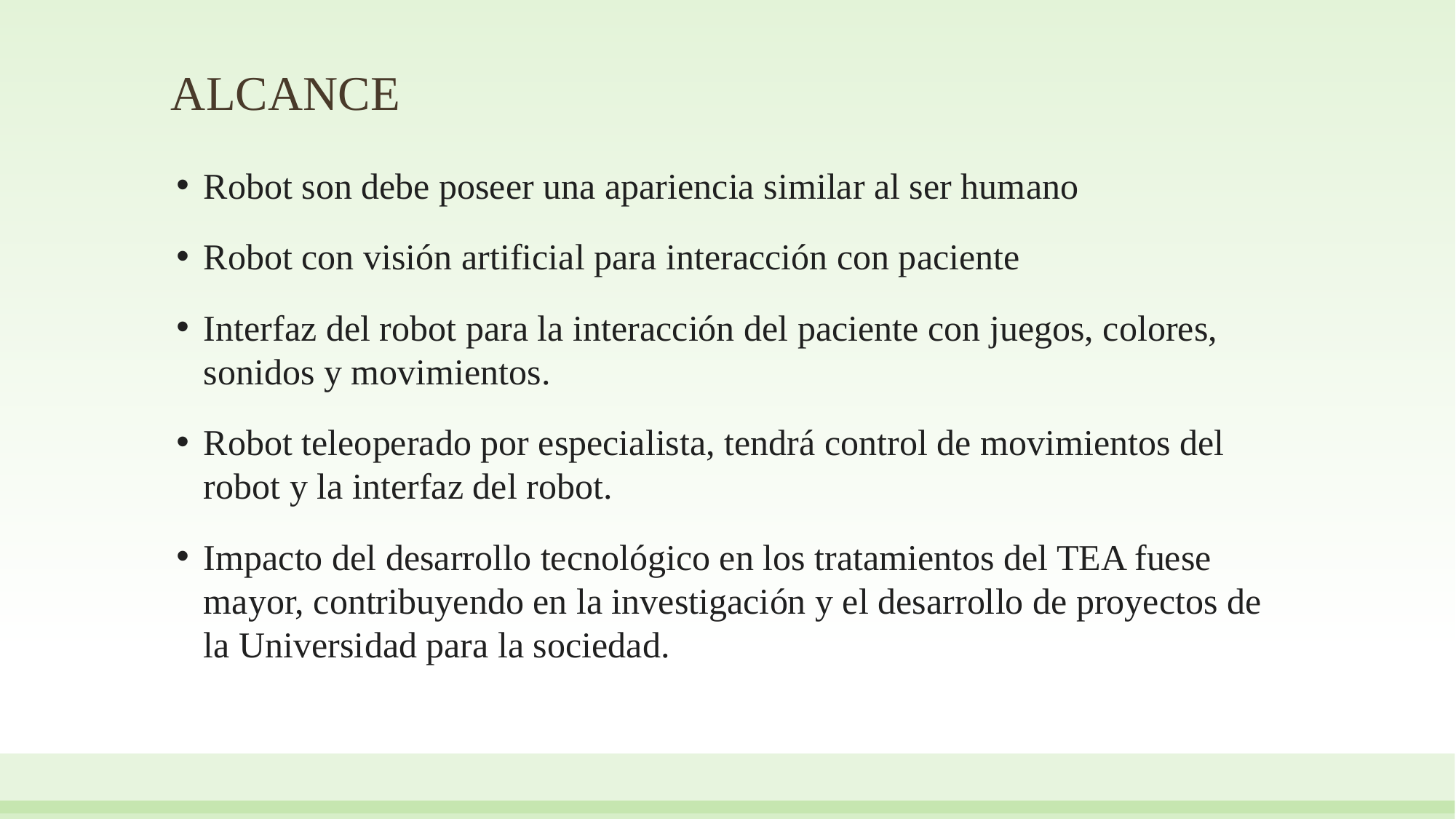

# ALCANCE
Robot son debe poseer una apariencia similar al ser humano
Robot con visión artificial para interacción con paciente
Interfaz del robot para la interacción del paciente con juegos, colores, sonidos y movimientos.
Robot teleoperado por especialista, tendrá control de movimientos del robot y la interfaz del robot.
Impacto del desarrollo tecnológico en los tratamientos del TEA fuese mayor, contribuyendo en la investigación y el desarrollo de proyectos de la Universidad para la sociedad.